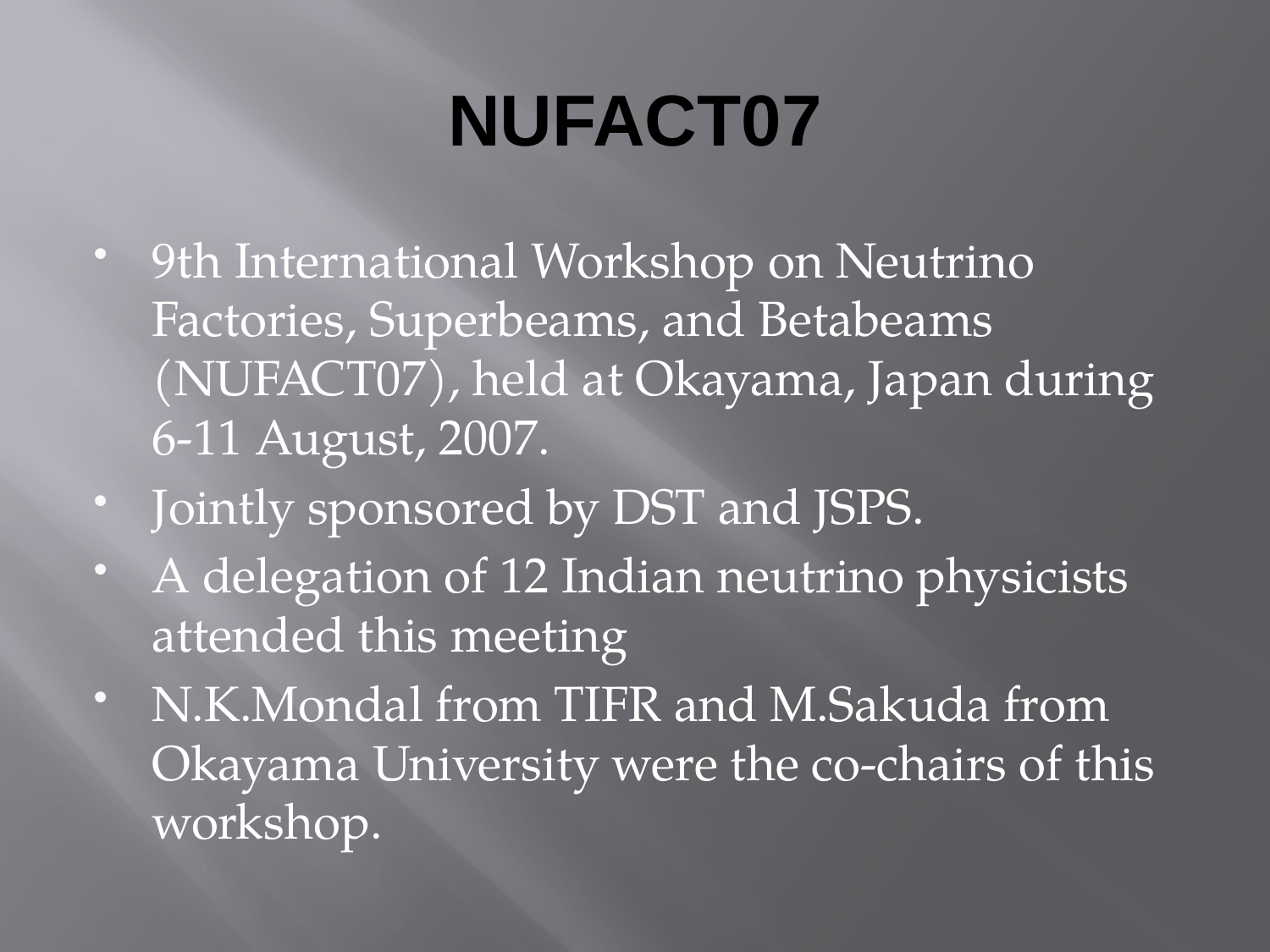

# NUFACT07
9th International Workshop on Neutrino Factories, Superbeams, and Betabeams (NUFACT07), held at Okayama, Japan during 6-11 August, 2007.
Jointly sponsored by DST and JSPS.
A delegation of 12 Indian neutrino physicists attended this meeting
N.K.Mondal from TIFR and M.Sakuda from Okayama University were the co-chairs of this workshop.